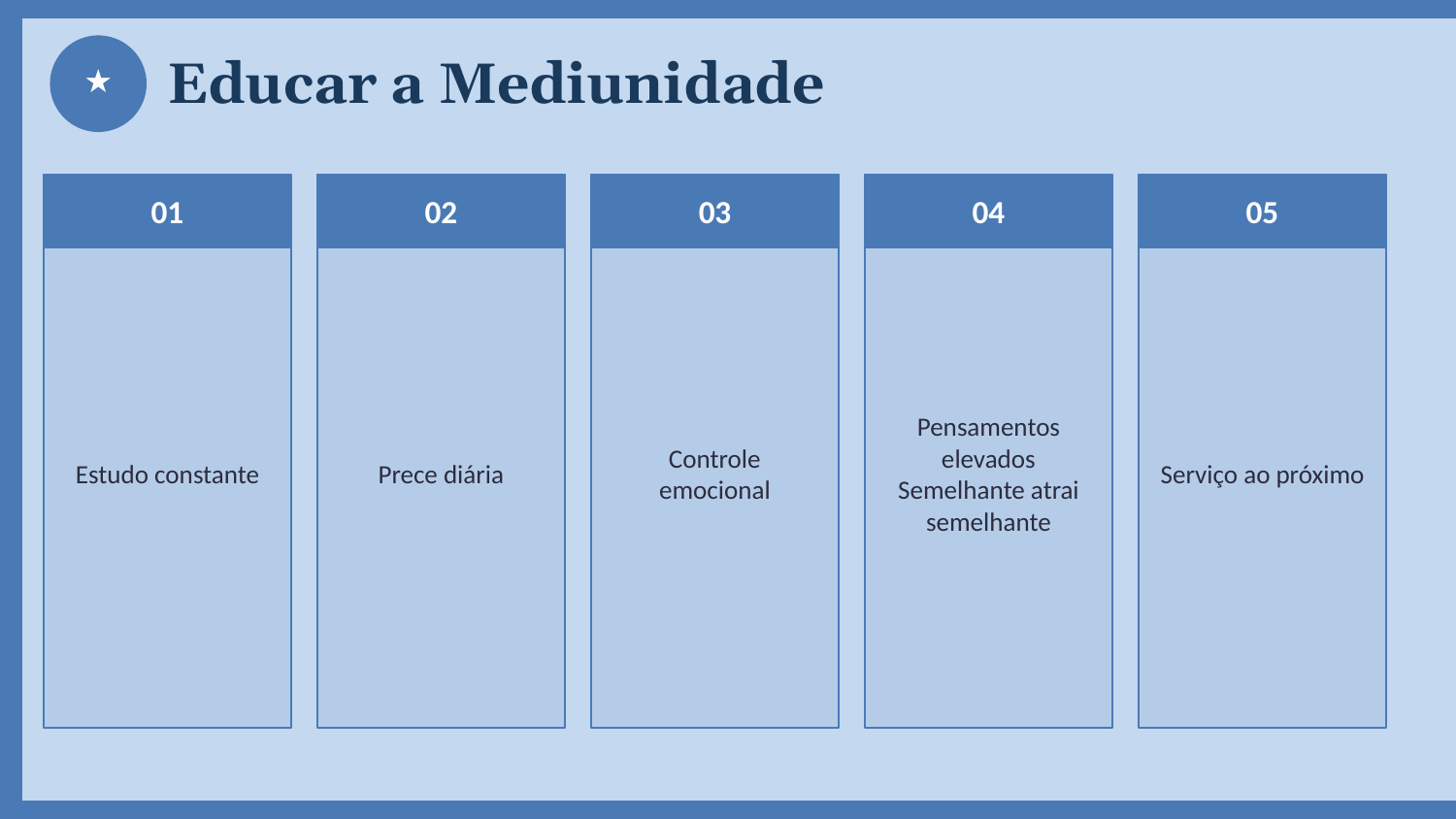

Educar a Mediunidade
★

01

02

03

04

05
Estudo constante
Prece diária
Controle emocional
Pensamentos elevados
Semelhante atrai semelhante
Serviço ao próximo